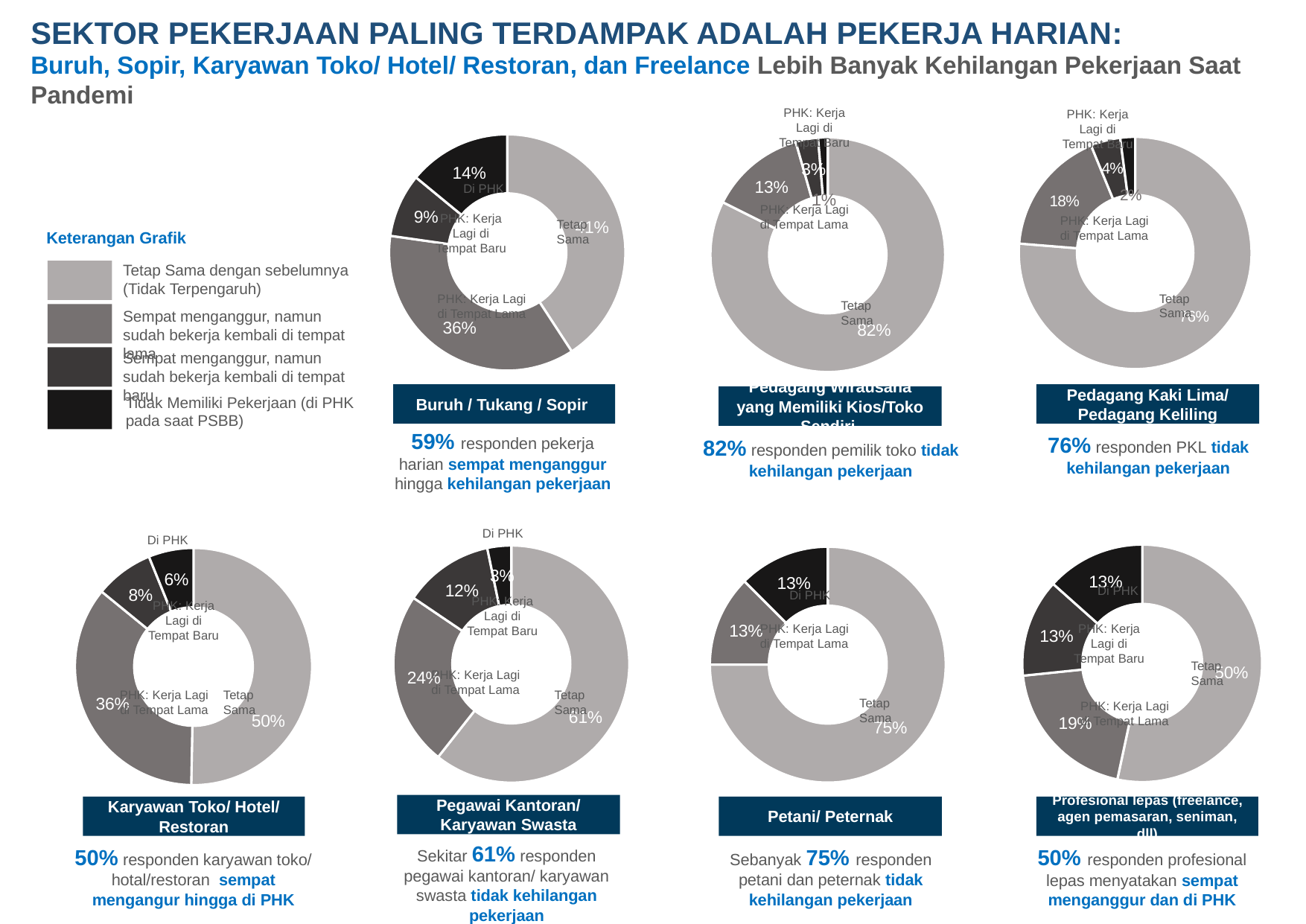

SEKTOR PEKERJAAN PALING TERDAMPAK ADALAH PEKERJA HARIAN:
Buruh, Sopir, Karyawan Toko/ Hotel/ Restoran, dan Freelance Lebih Banyak Kehilangan Pekerjaan Saat Pandemi
PHK: Kerja Lagi di Tempat Baru

[unsupported chart]

PHK: Kerja Lagi di Tempat Lama
Tetap Sama
Pedagang Wirausaha yang Memiliki Kios/Toko Sendiri
82% responden pemilik toko tidak kehilangan pekerjaan
PHK: Kerja Lagi di Tempat Baru

[unsupported chart]

PHK: Kerja Lagi di Tempat Lama
Tetap Sama
Pedagang Kaki Lima/ Pedagang Keliling
76% responden PKL tidak kehilangan pekerjaan

[unsupported chart]

Di PHK
PHK: Kerja Lagi di Tempat Baru
Tetap Sama
PHK: Kerja Lagi di Tempat Lama
Buruh / Tukang / Sopir
59% responden pekerja harian sempat menganggur hingga kehilangan pekerjaan
Keterangan Grafik

Tetap Sama dengan sebelumnya (Tidak Terpengaruh)
Sempat menganggur, namun sudah bekerja kembali di tempat lama
Sempat menganggur, namun sudah bekerja kembali di tempat baru
Tidak Memiliki Pekerjaan (di PHK pada saat PSBB)
Di PHK

[unsupported chart]

PHK: Kerja Lagi di Tempat Baru
PHK: Kerja Lagi di Tempat Lama
Tetap Sama
Pegawai Kantoran/ Karyawan Swasta
Sekitar 61% responden pegawai kantoran/ karyawan swasta tidak kehilangan pekerjaan
Di PHK

[unsupported chart]

PHK: Kerja Lagi di Tempat Baru
PHK: Kerja Lagi di Tempat Lama
Tetap Sama
Karyawan Toko/ Hotel/ Restoran
50% responden karyawan toko/ hotal/restoran  sempat mengangur hingga di PHK

[unsupported chart]

Di PHK
PHK: Kerja Lagi di Tempat Lama
Tetap Sama
Petani/ Peternak
Sebanyak 75% responden petani dan peternak tidak kehilangan pekerjaan

[unsupported chart]

Di PHK
PHK: Kerja Lagi di Tempat Baru
Tetap Sama
PHK: Kerja Lagi di Tempat Lama
Profesional lepas (freelance, agen pemasaran, seniman, dll)
50% responden profesional lepas menyatakan sempat menganggur dan di PHK